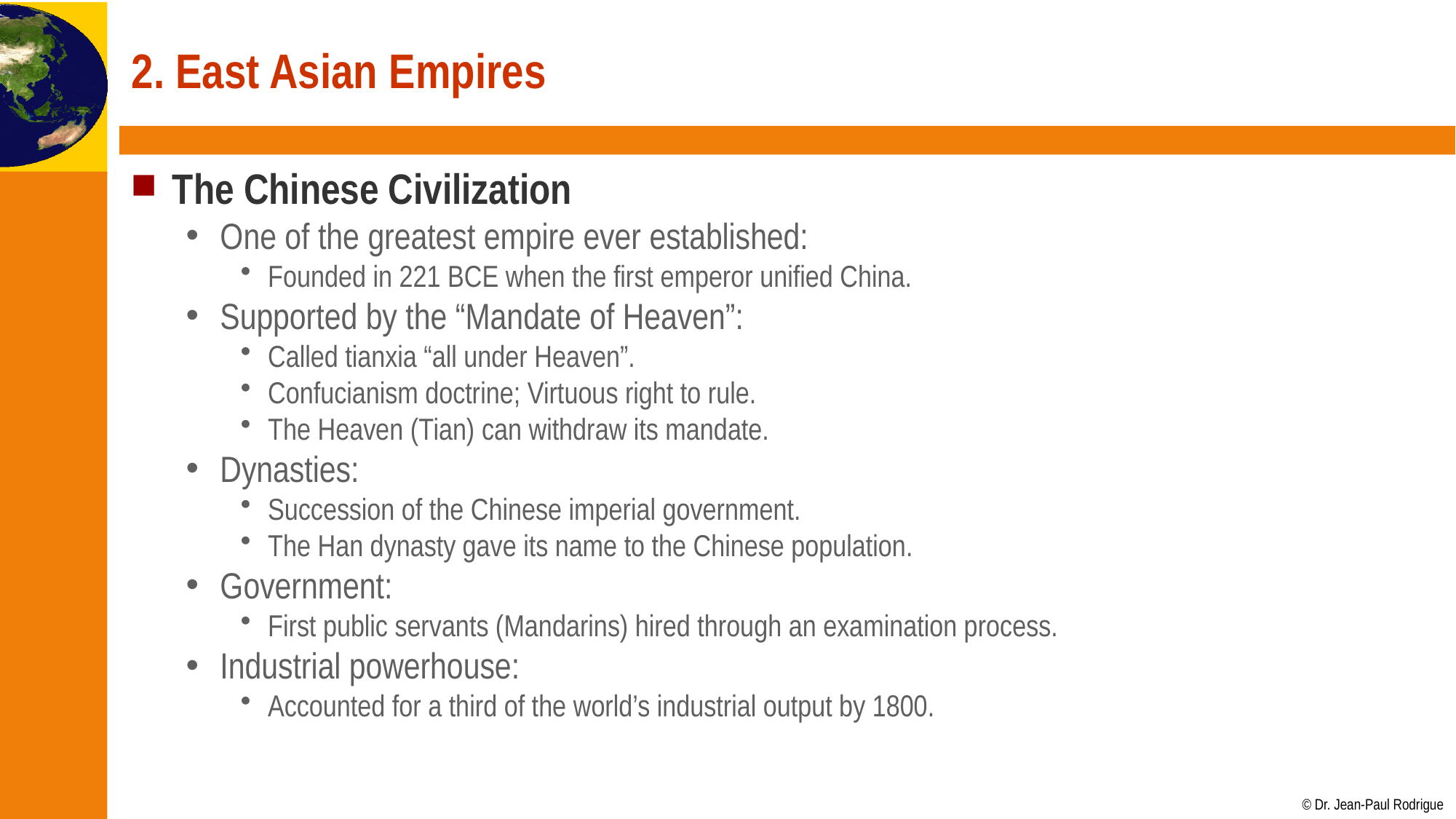

# 2. East Asian Empires
The Chinese Civilization
One of the greatest empire ever established:
Founded in 221 BCE when the first emperor unified China.
Supported by the “Mandate of Heaven”:
Called tianxia “all under Heaven”.
Confucianism doctrine; Virtuous right to rule.
The Heaven (Tian) can withdraw its mandate.
Dynasties:
Succession of the Chinese imperial government.
The Han dynasty gave its name to the Chinese population.
Government:
First public servants (Mandarins) hired through an examination process.
Industrial powerhouse:
Accounted for a third of the world’s industrial output by 1800.